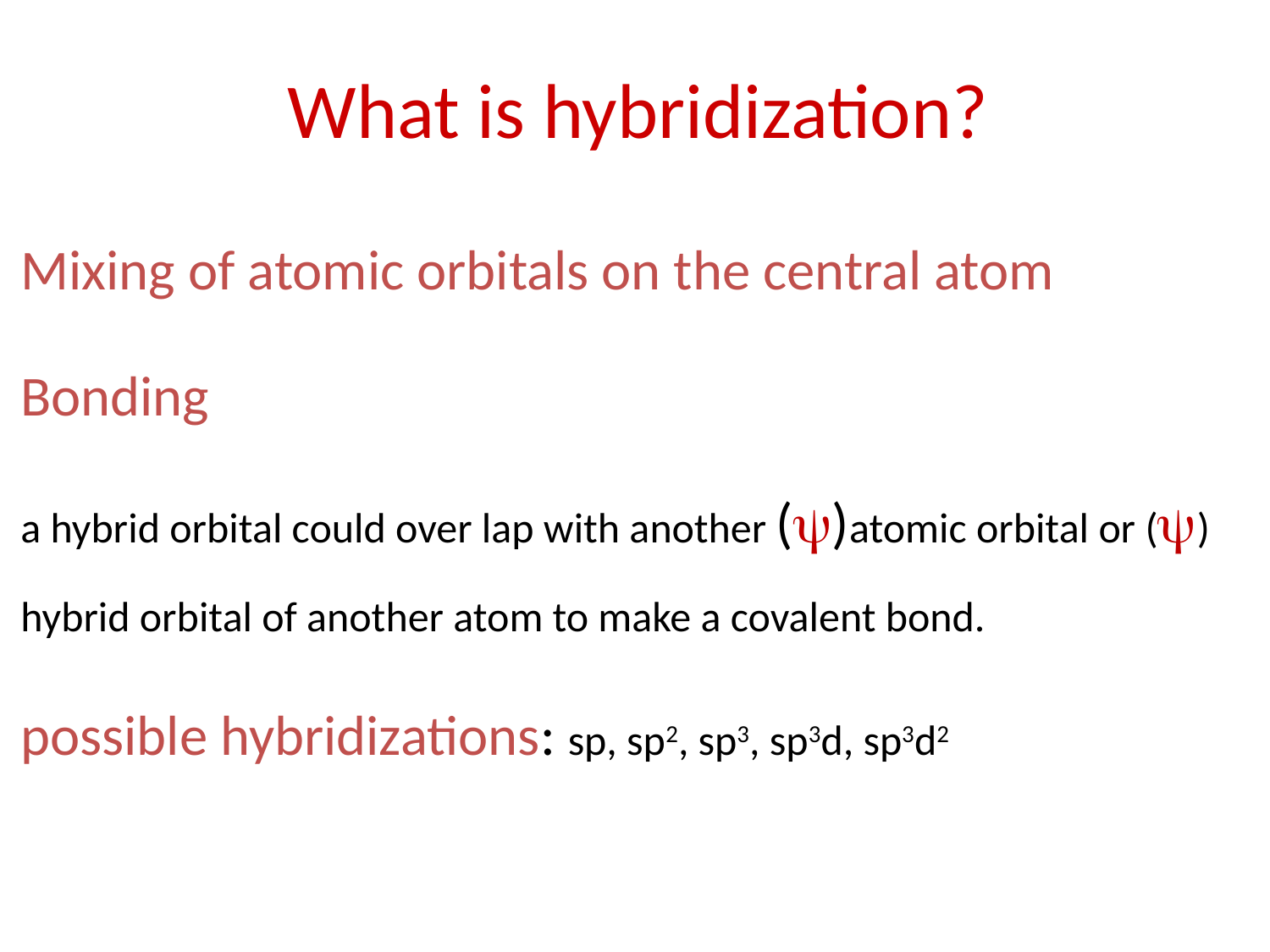

# What is hybridization?
Mixing of atomic orbitals on the central atom
Bonding
a hybrid orbital could over lap with another (ψ)atomic orbital or (ψ) hybrid orbital of another atom to make a covalent bond.
possible hybridizations: sp, sp2, sp3, sp3d, sp3d2